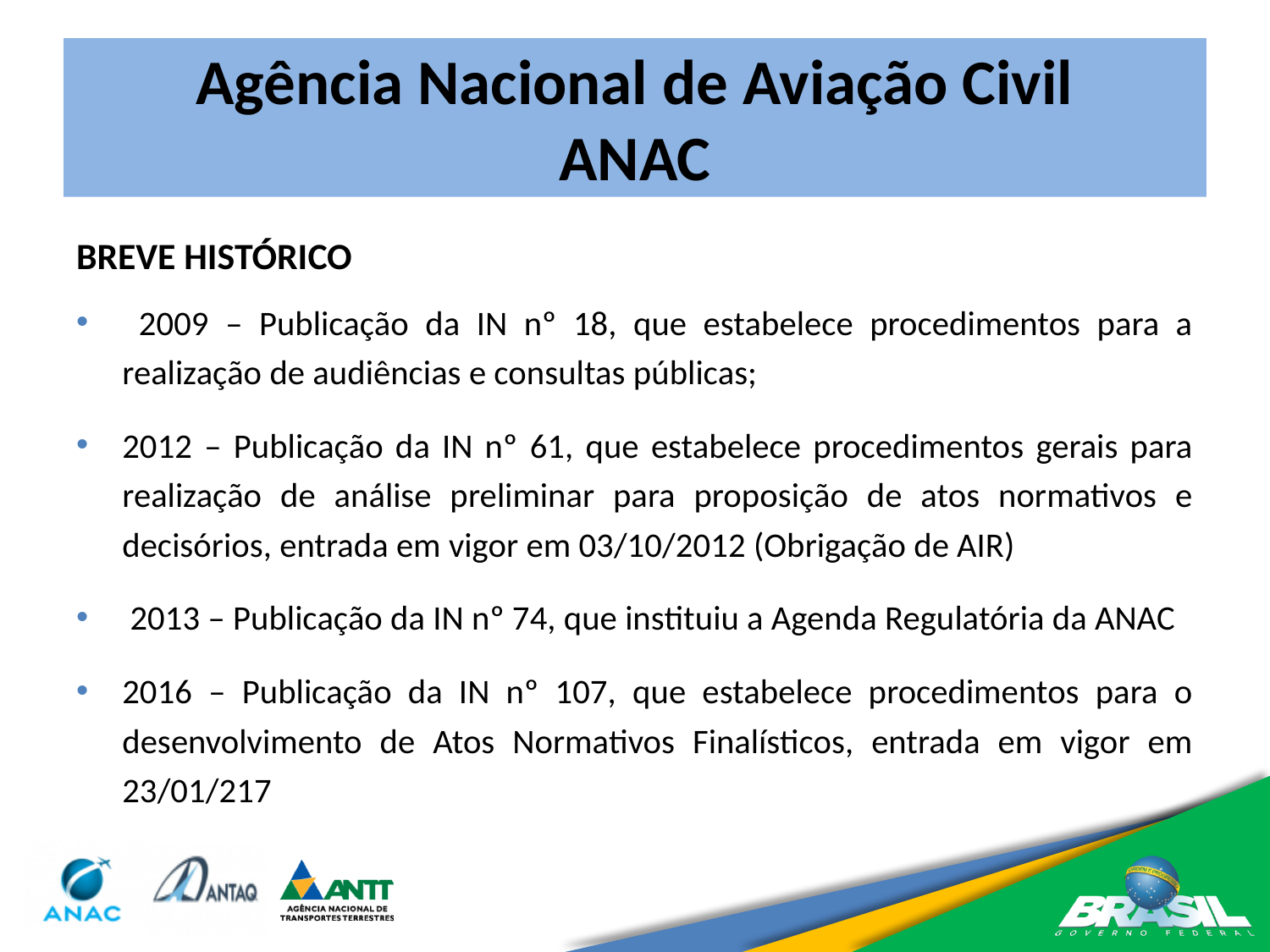

# Agência Nacional de Aviação Civil ANAC
BREVE HISTÓRICO
 2009 – Publicação da IN nº 18, que estabelece procedimentos para a realização de audiências e consultas públicas;
2012 – Publicação da IN nº 61, que estabelece procedimentos gerais para realização de análise preliminar para proposição de atos normativos e decisórios, entrada em vigor em 03/10/2012 (Obrigação de AIR)
 2013 – Publicação da IN nº 74, que instituiu a Agenda Regulatória da ANAC
2016 – Publicação da IN nº 107, que estabelece procedimentos para o desenvolvimento de Atos Normativos Finalísticos, entrada em vigor em 23/01/217